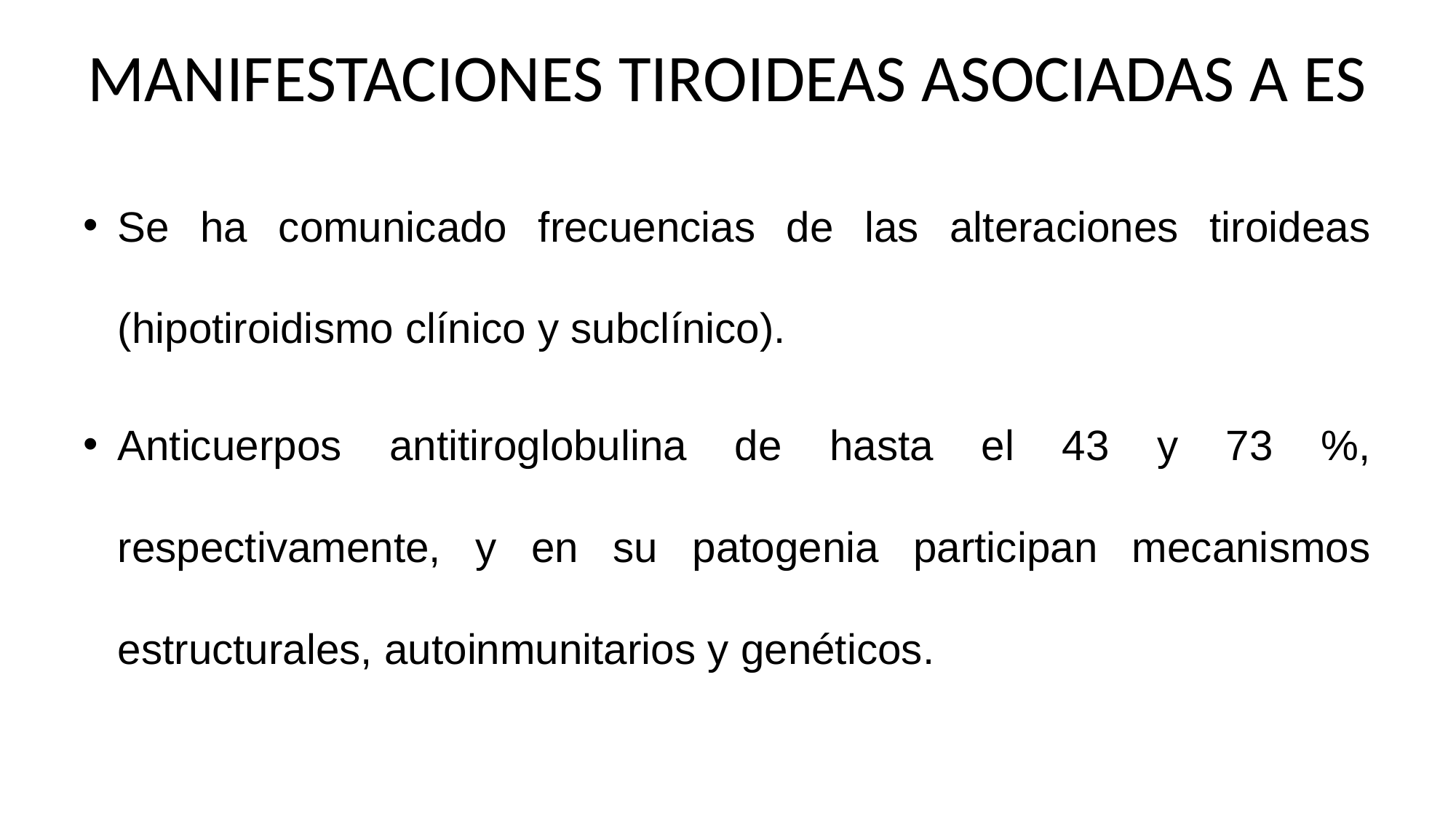

# MANIFESTACIONES TIROIDEAS ASOCIADAS A ES
Se ha comunicado frecuencias de las alteraciones tiroideas (hipotiroidismo clínico y subclínico).
Anticuerpos antitiroglobulina de hasta el 43 y 73 %, respectivamente, y en su patogenia participan mecanismos estructurales, autoinmunitarios y genéticos.